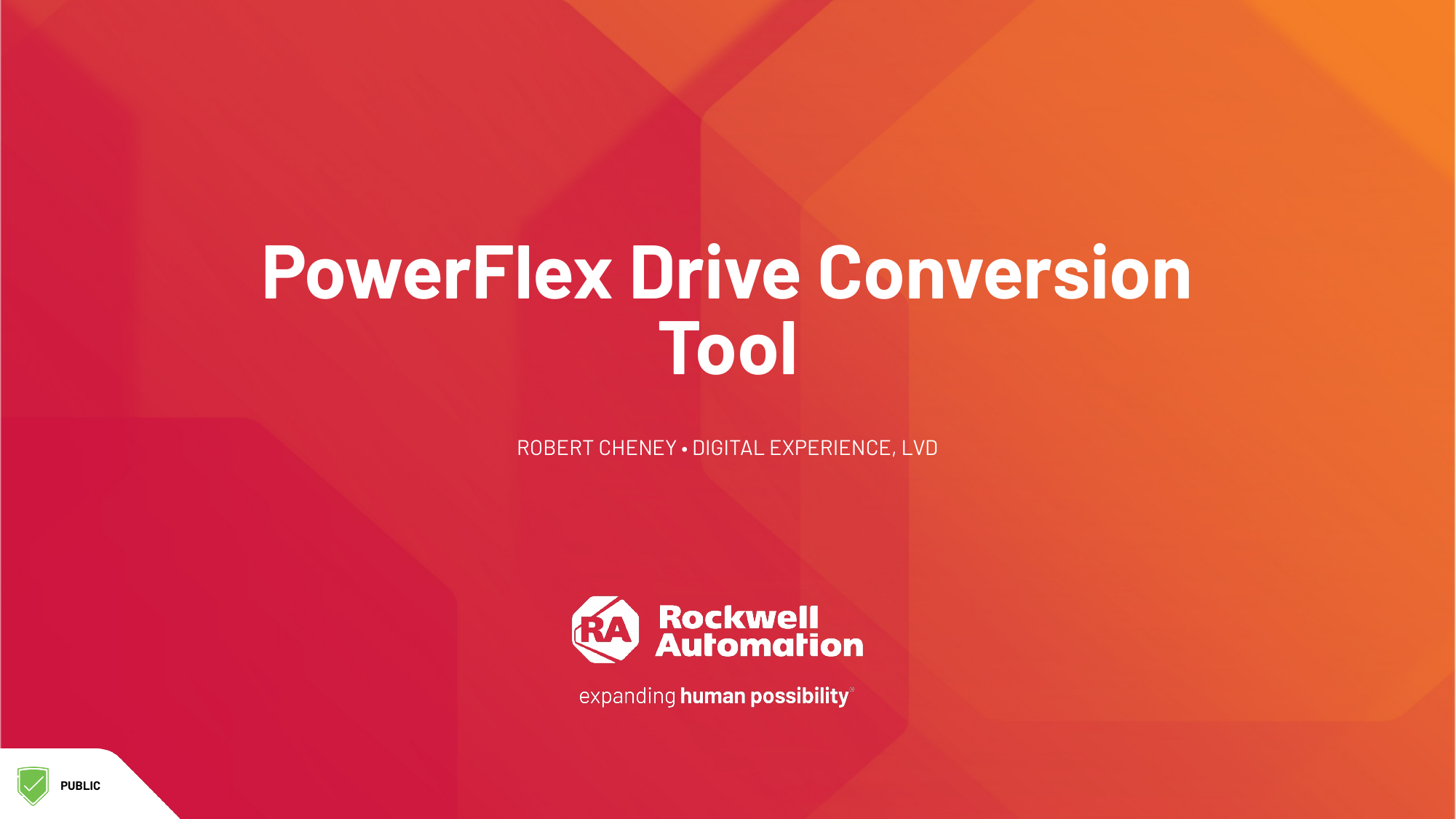

# PowerFlex Drive Conversion Tool
ROBERT CHENEY • DIGITAL EXPERIENCE, LVD